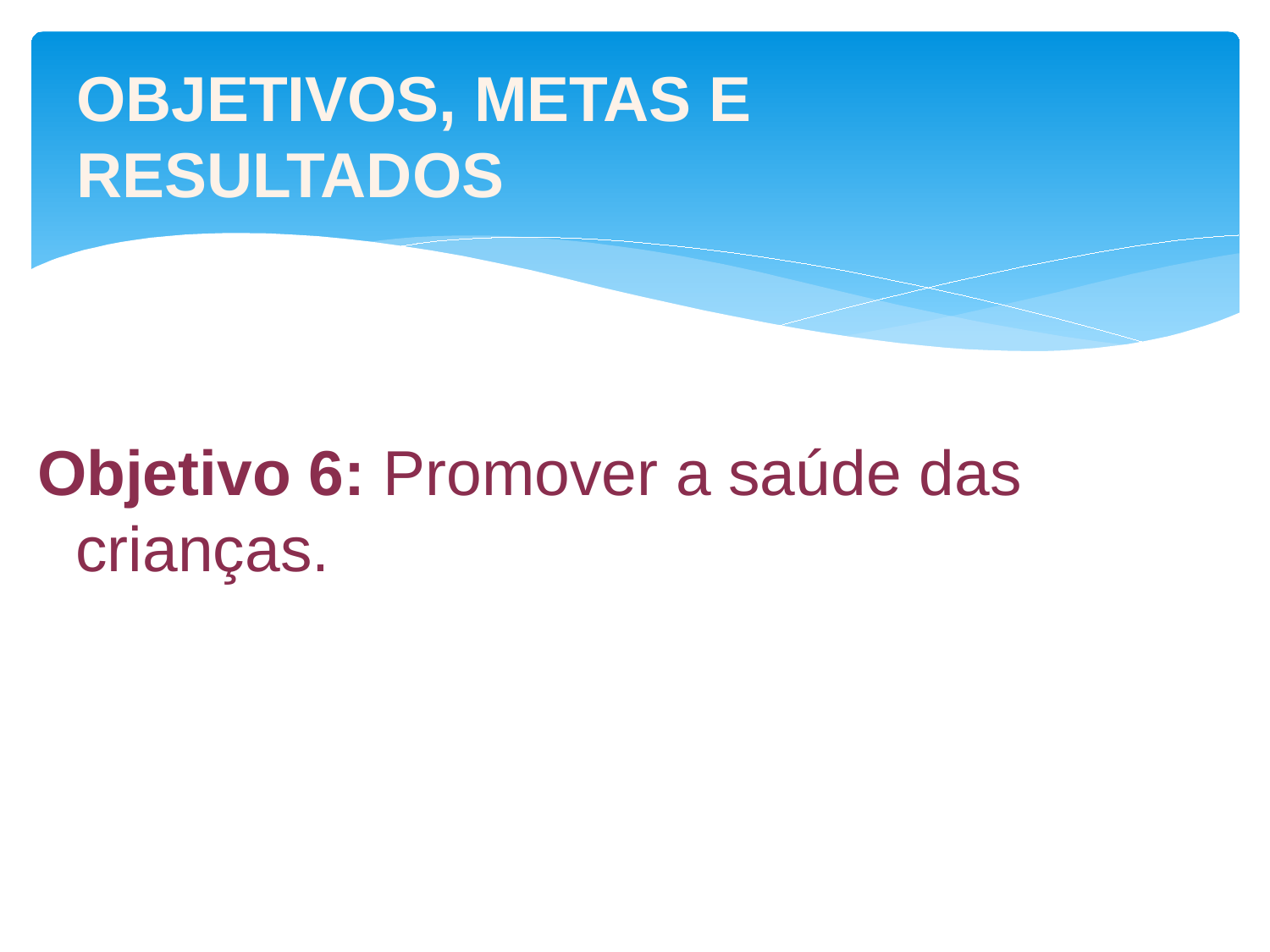

# Objetivos, Metas e resultados

Objetivo 6: Promover a saúde das crianças.